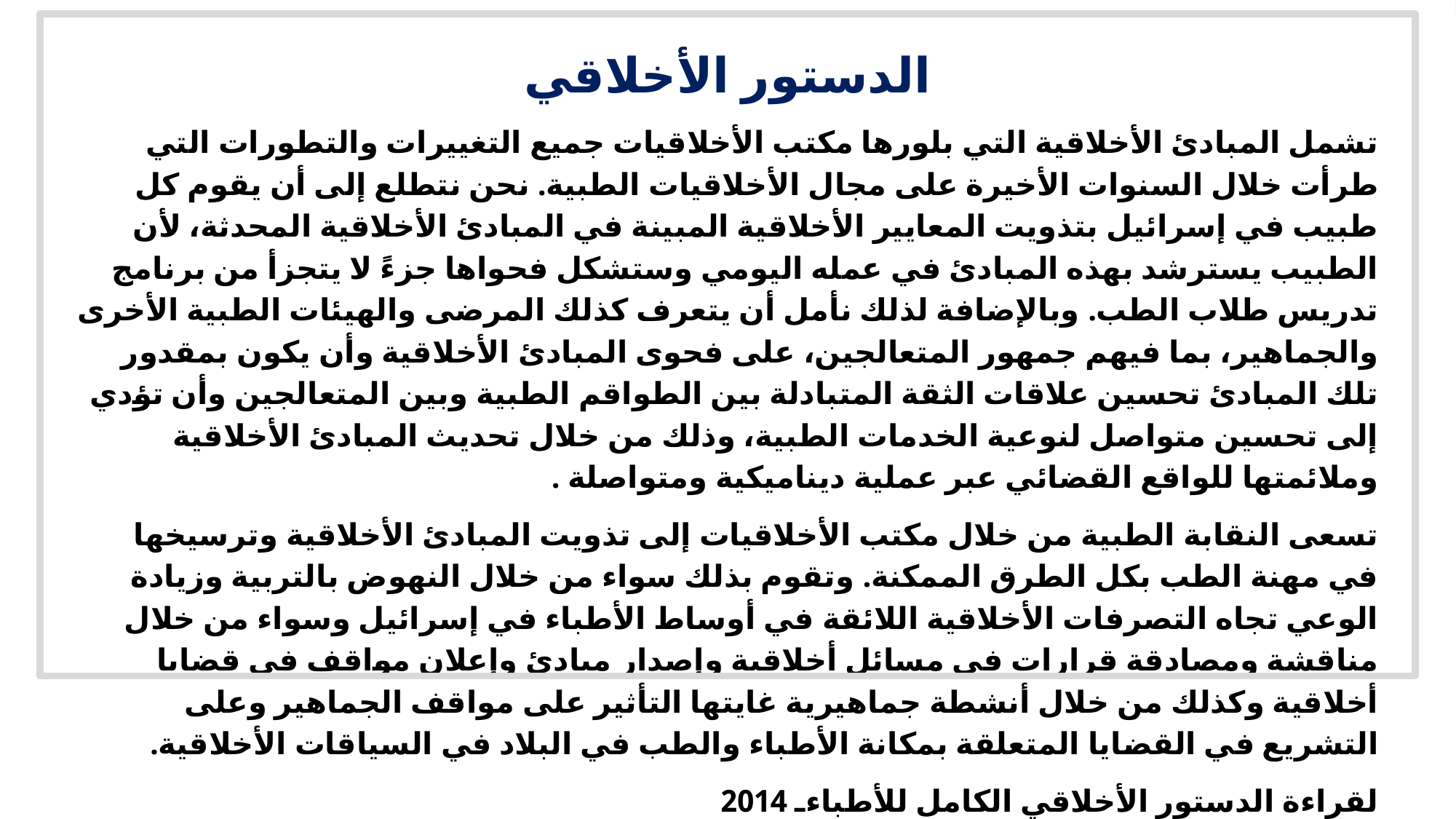

الدستور الأخلاقي
تشمل المبادئ الأخلاقية التي بلورها مكتب الأخلاقيات جميع التغييرات والتطورات التي طرأت خلال السنوات الأخيرة على مجال الأخلاقيات الطبية. نحن نتطلع إلى أن يقوم كل طبيب في إسرائيل بتذويت المعايير الأخلاقية المبينة في المبادئ الأخلاقية المحدثة، لأن الطبيب يسترشد بهذه المبادئ في عمله اليومي وستشكل فحواها جزءً لا يتجزأ من برنامج تدريس طلاب الطب. وبالإضافة لذلك نأمل أن يتعرف كذلك المرضى والهيئات الطبية الأخرى والجماهير، بما فيهم جمهور المتعالجين، على فحوى المبادئ الأخلاقية وأن يكون بمقدور تلك المبادئ تحسين علاقات الثقة المتبادلة بين الطواقم الطبية وبين المتعالجين وأن تؤدي إلى تحسين متواصل لنوعية الخدمات الطبية، وذلك من خلال تحديث المبادئ الأخلاقية وملائمتها للواقع القضائي عبر عملية ديناميكية ومتواصلة .
تسعى النقابة الطبية من خلال مكتب الأخلاقيات إلى تذويت المبادئ الأخلاقية وترسيخها في مهنة الطب بكل الطرق الممكنة. وتقوم بذلك سواء من خلال النهوض بالتربية وزيادة الوعي تجاه التصرفات الأخلاقية اللائقة في أوساط الأطباء في إسرائيل وسواء من خلال مناقشة ومصادقة قرارات في مسائل أخلاقية وإصدار مبادئ وإعلان مواقف في قضايا أخلاقية وكذلك من خلال أنشطة جماهيرية غايتها التأثير على مواقف الجماهير وعلى التشريع في القضايا المتعلقة بمكانة الأطباء والطب في البلاد في السياقات الأخلاقية.
لقراءة الدستور الأخلاقي الكامل للأطباءـ 2014
https://www.ima.org.il/arb/ViewCategory.aspx?CategoryId=8662